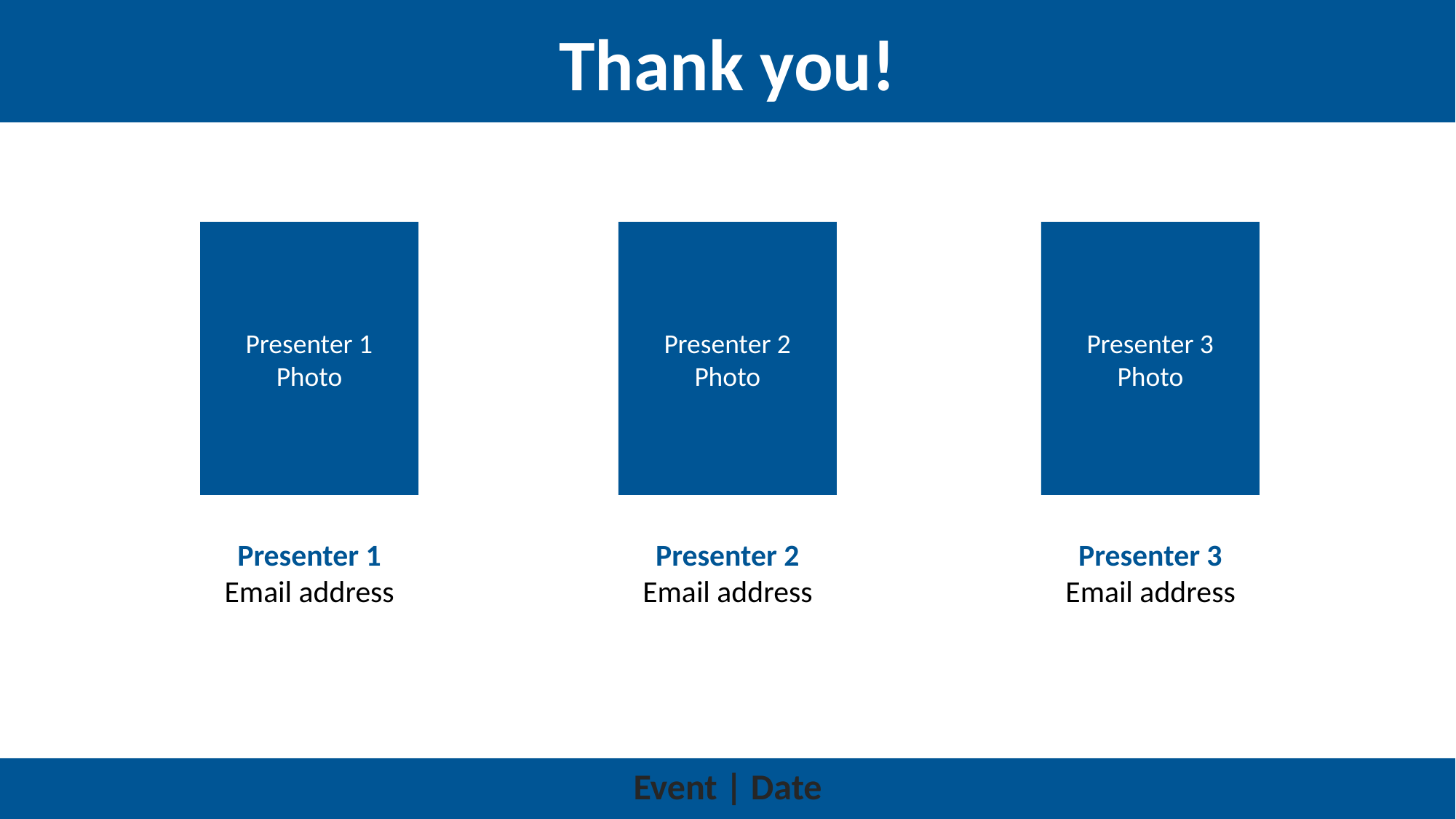

Thank you!
Presenter 1 Photo
Presenter 2 Photo
Presenter 3 Photo
Presenter 1
Email address
Presenter 2
Email address
Presenter 3
Email address
Event | Date